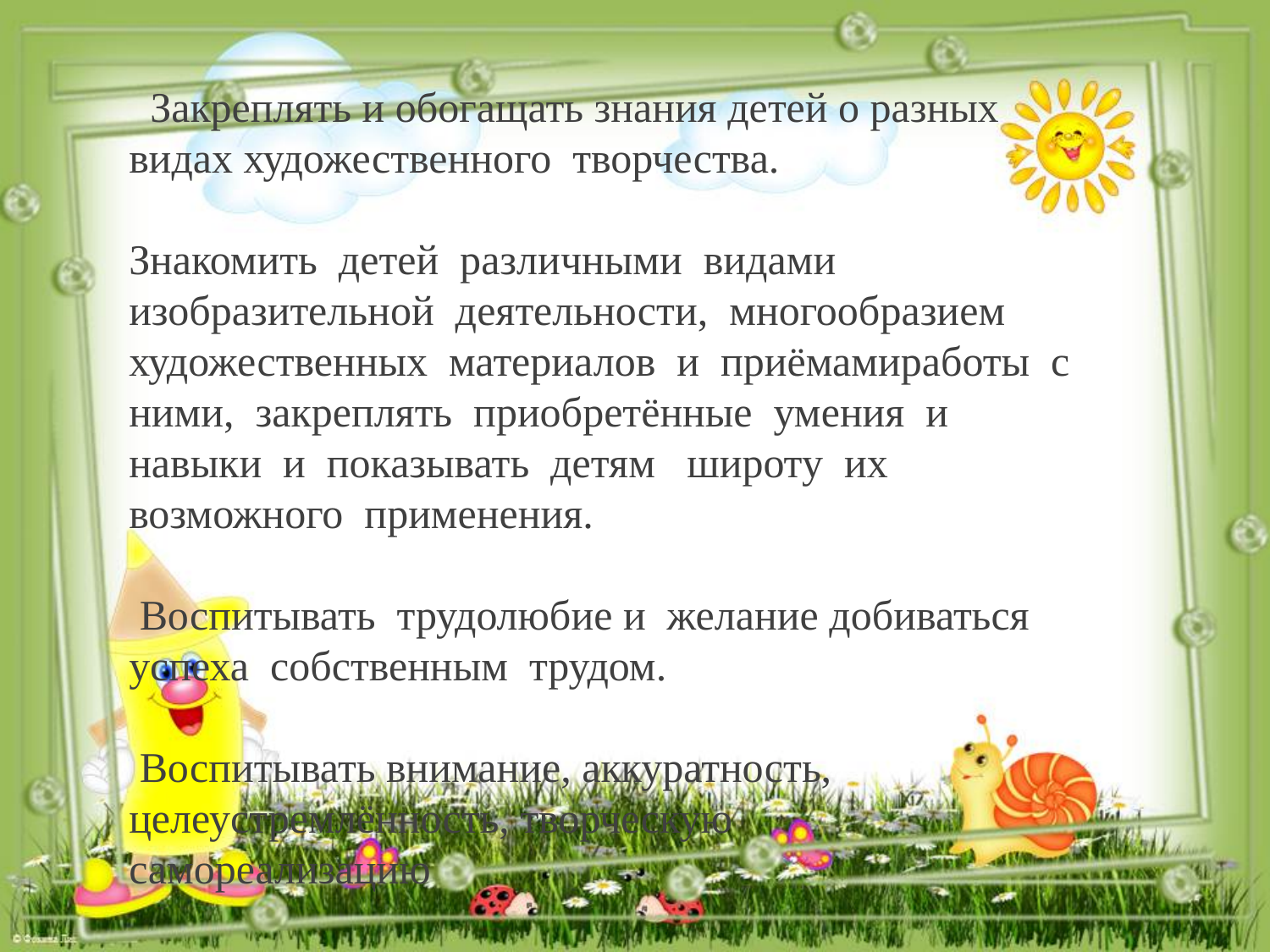

Закреплять и обогащать знания детей о разных видах художественного  творчества.

Знакомить  детей  различными  видами  изобразительной  деятельности,  многообразием  художественных  материалов  и  приёмамиработы  с  ними,  закреплять  приобретённые  умения  и  навыки  и  показывать  детям   широту  их  возможного  применения.

 Воспитывать  трудолюбие и  желание добиваться  успеха  собственным  трудом.

 Воспитывать внимание, аккуратность, целеустремлённость, творческую
самореализацию